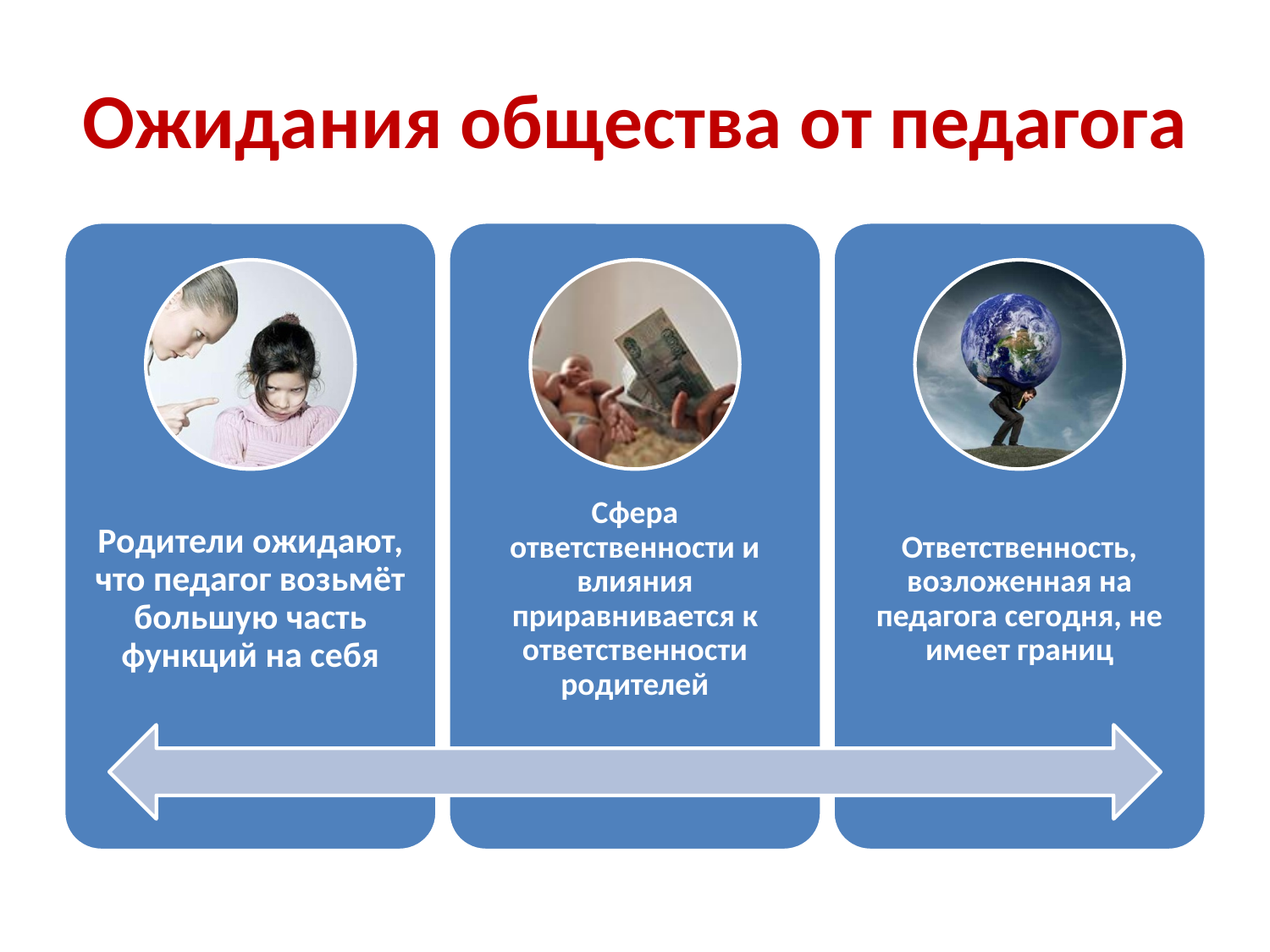

# Ожидания общества от педагога
Родители ожидают, что педагог возьмёт большую часть функций на себя
Сфера ответственности и влияния приравнивается к ответственности родителей
Ответственность, возложенная на педагога сегодня, не имеет границ